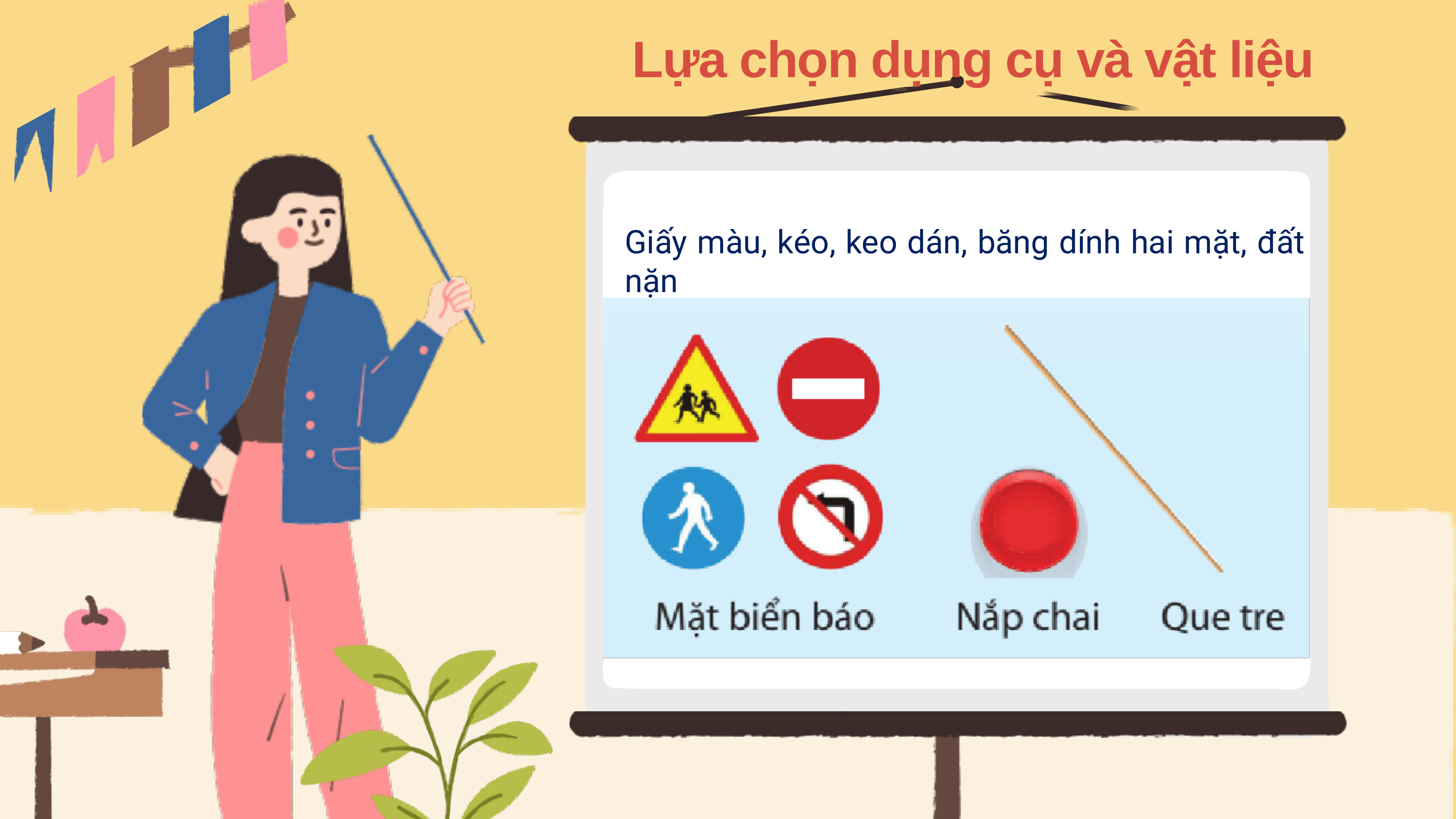

Lựa chọn dụng cụ và vật liệu

Giấy màu, kéo, keo dán, băng dính hai mặt, đất nặn